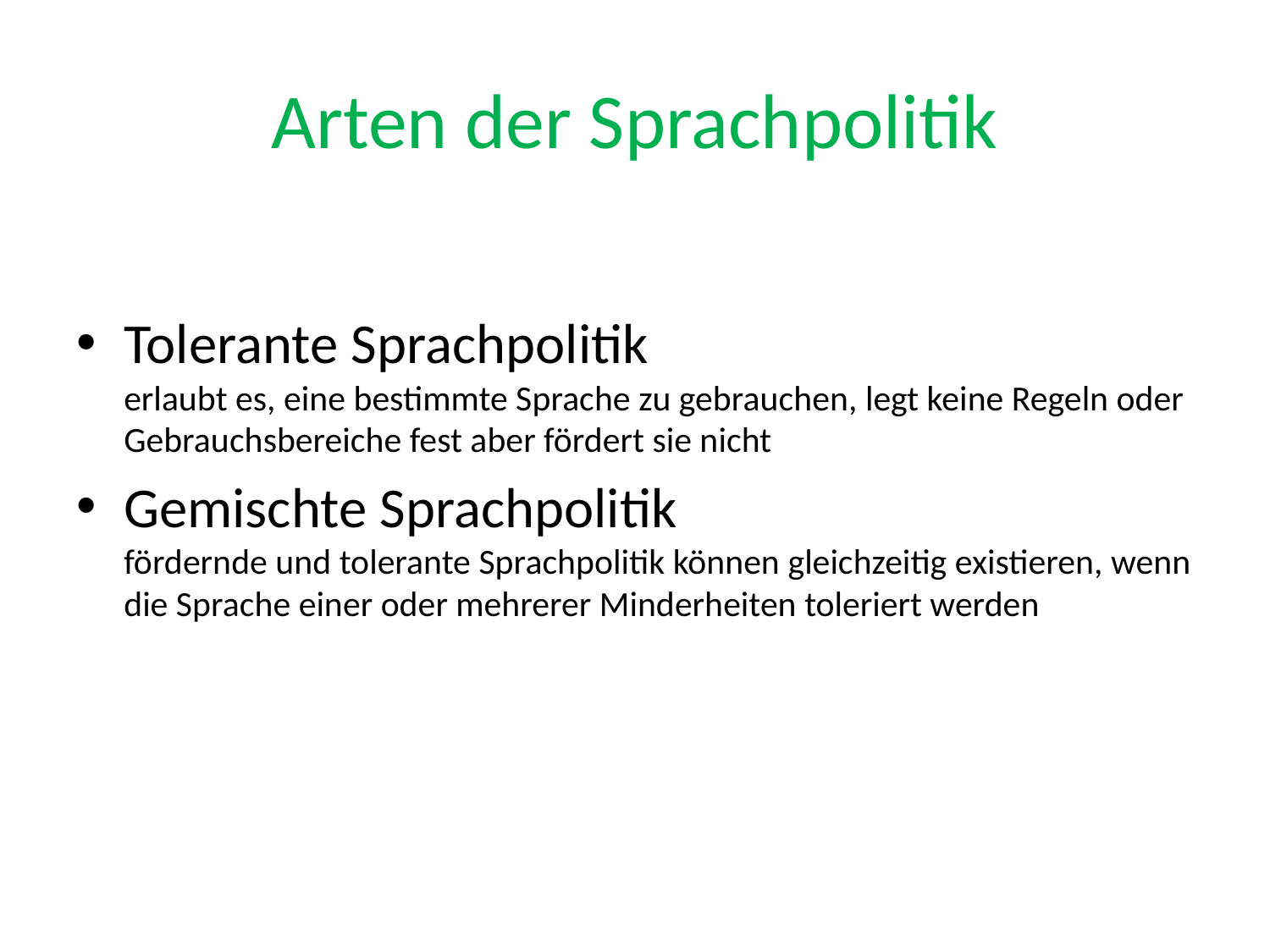

# Arten der Sprachpolitik

Tolerante Sprachpolitik
erlaubt es, eine bestimmte Sprache zu gebrauchen, legt keine Regeln oder Gebrauchsbereiche fest aber fördert sie nicht
Gemischte Sprachpolitik
fördernde und tolerante Sprachpolitik können gleichzeitig existieren, wenn die Sprache einer oder mehrerer Minderheiten toleriert werden